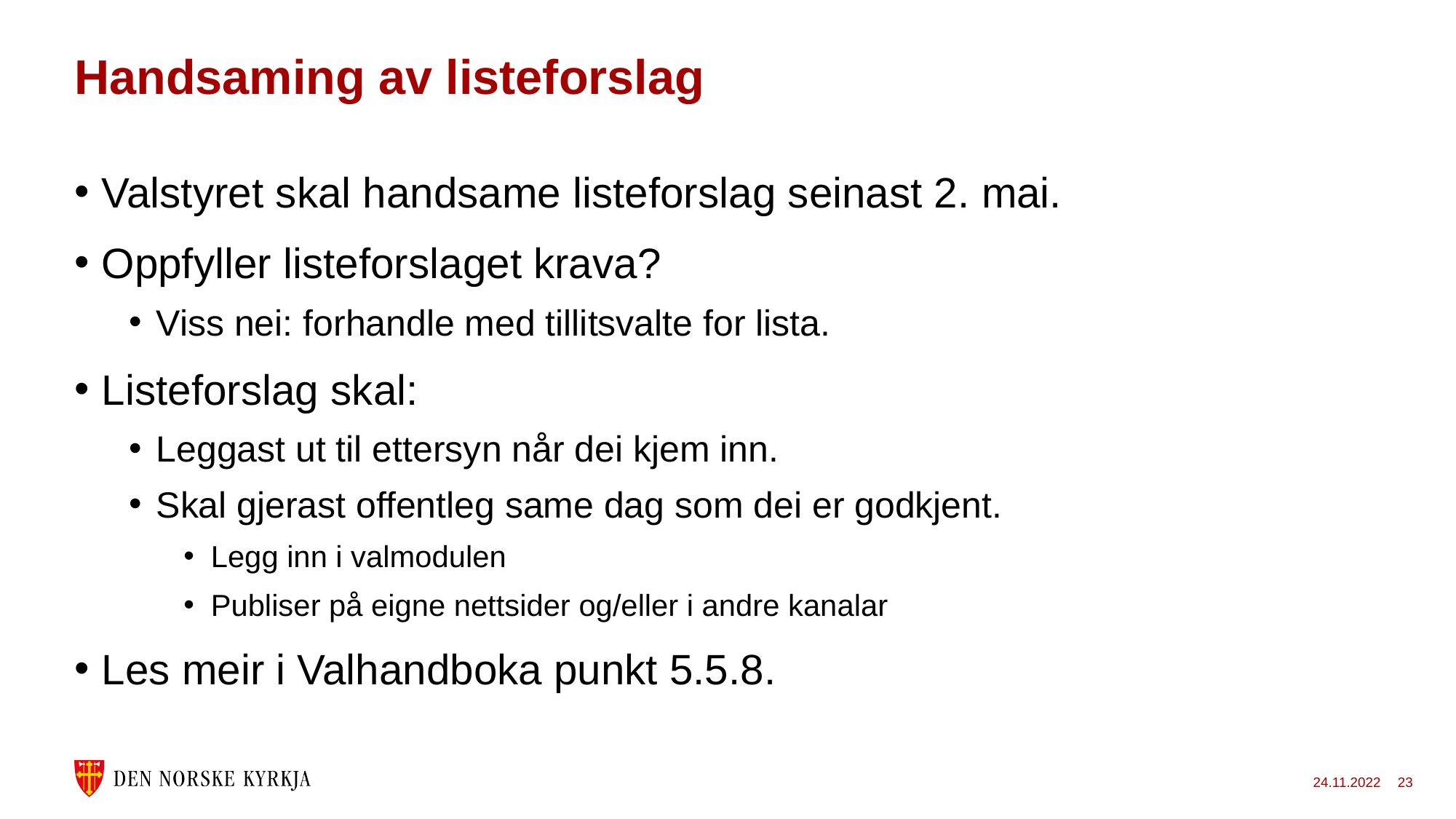

# Handsaming av listeforslag
Valstyret skal handsame listeforslag seinast 2. mai.
Oppfyller listeforslaget krava?
Viss nei: forhandle med tillitsvalte for lista.
Listeforslag skal:
Leggast ut til ettersyn når dei kjem inn.
Skal gjerast offentleg same dag som dei er godkjent.
Legg inn i valmodulen
Publiser på eigne nettsider og/eller i andre kanalar
Les meir i Valhandboka punkt 5.5.8.
24.11.2022
23